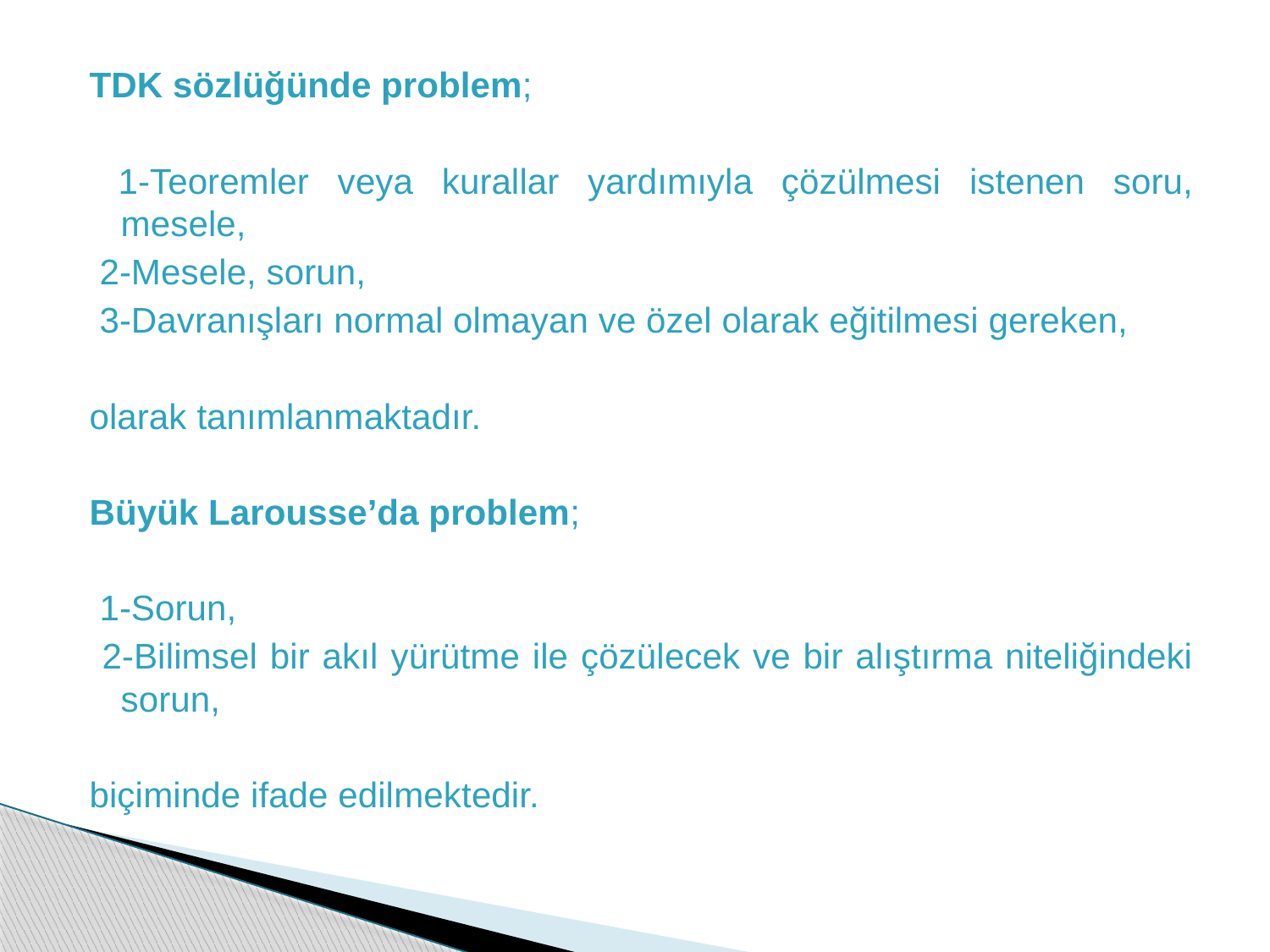

TDK sözlüğünde problem;

 1-Teoremler veya kurallar yardımıyla çözülmesi istenen soru, mesele,
 2-Mesele, sorun,
 3-Davranışları normal olmayan ve özel olarak eğitilmesi gereken,

olarak tanımlanmaktadır.

Büyük Larousse’da problem;

 1-Sorun,
 2-Bilimsel bir akıl yürütme ile çözülecek ve bir alıştırma niteliğindeki sorun,

biçiminde ifade edilmektedir.